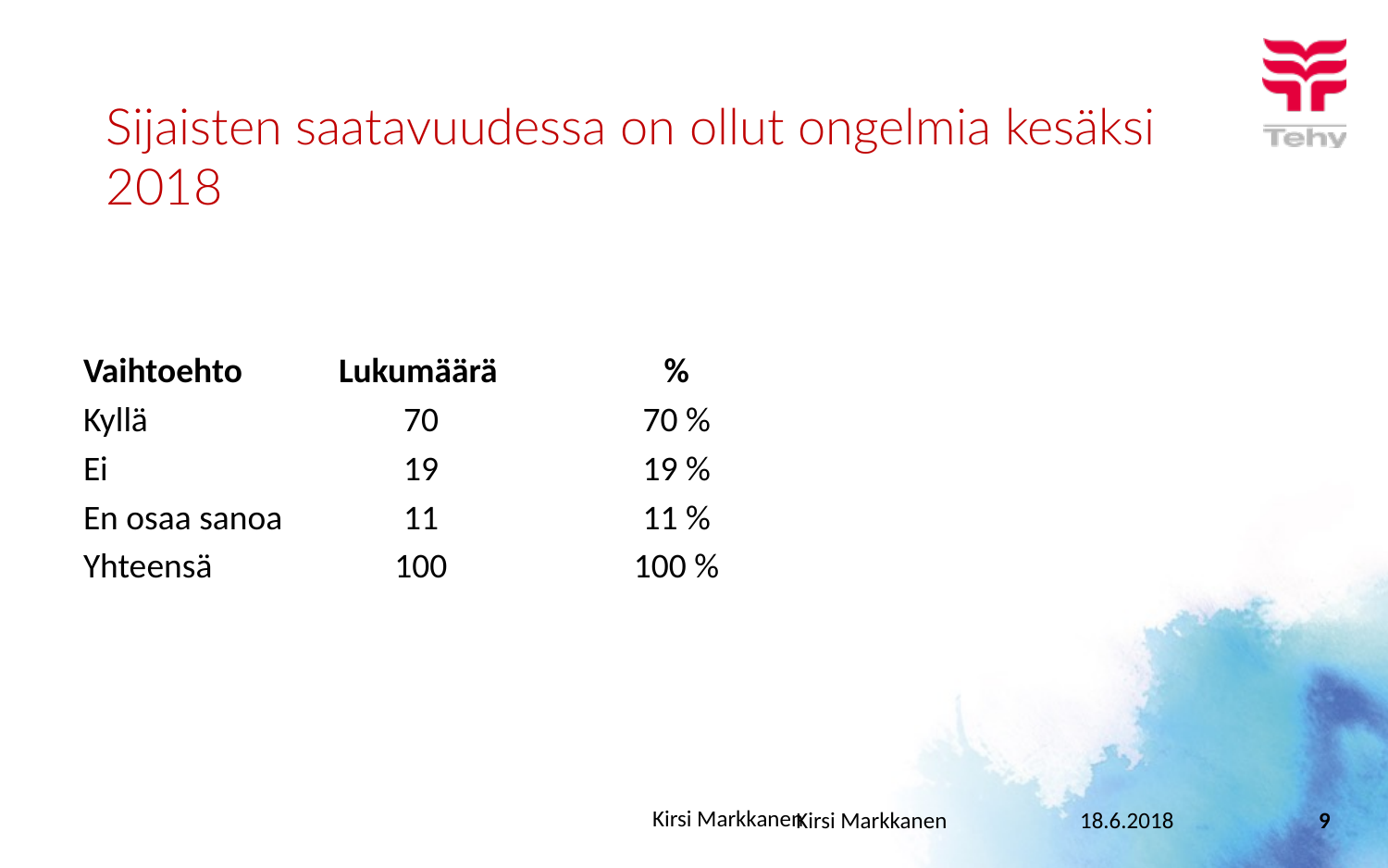

#
Sijaisten saatavuudessa on ollut ongelmia kesäksi 2018

| Vaihtoehto | Lukumäärä | % |
| --- | --- | --- |
| Kyllä | 70 | 70 % |
| Ei | 19 | 19 % |
| En osaa sanoa | 11 | 11 % |
| Yhteensä | 100 | 100 % |
Kirsi Markkanen
18.6.2018
Kirsi Markkanen
9